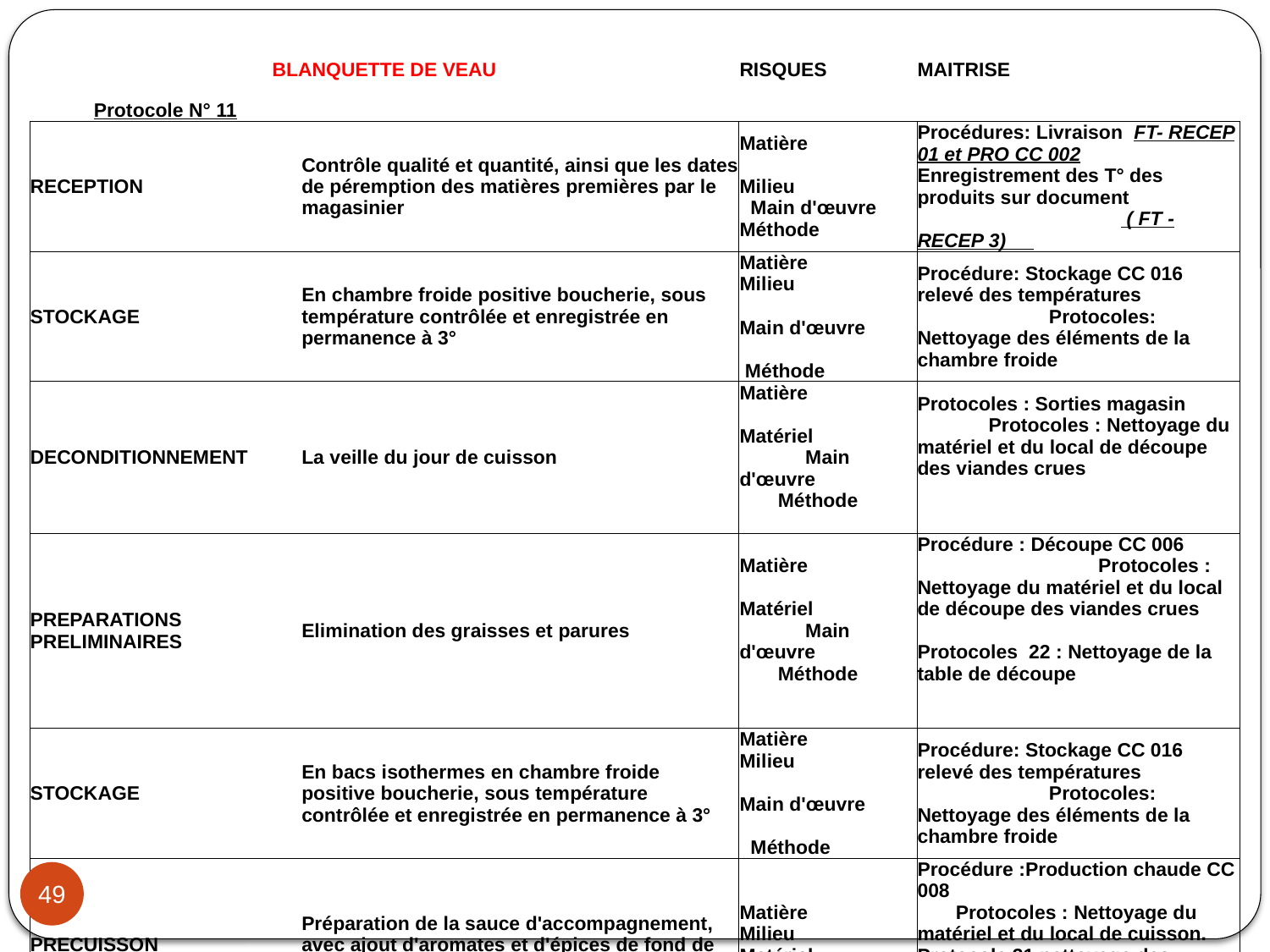

| BLANQUETTE DE VEAU |  |  |  |  |  | RISQUES | MAITRISE |
| --- | --- | --- | --- | --- | --- | --- | --- |
| Protocole N° 11 |  |  |  |  |  |  |  |
| RECEPTION | Contrôle qualité et quantité, ainsi que les dates de péremption des matières premières par le magasinier |  |  |  |  | Matière Milieu Main d'œuvre Méthode | Procédures: Livraison FT- RECEP 01 et PRO CC 002 Enregistrement des T° des produits sur document ( FT - RECEP 3) |
| STOCKAGE | En chambre froide positive boucherie, sous température contrôlée et enregistrée en permanence à 3° |  |  |  |  | Matière Milieu Main d'œuvre Méthode | Procédure: Stockage CC 016 relevé des températures Protocoles: Nettoyage des éléments de la chambre froide |
| DECONDITIONNEMENT | La veille du jour de cuisson |  |  |  |  | Matière Matériel Main d'œuvre Méthode | Protocoles : Sorties magasin Protocoles : Nettoyage du matériel et du local de découpe des viandes crues |
| PREPARATIONS PRELIMINAIRES | Elimination des graisses et parures |  |  |  |  | Matière Matériel Main d'œuvre Méthode | Procédure : Découpe CC 006 Protocoles : Nettoyage du matériel et du local de découpe des viandes crues Protocoles 22 : Nettoyage de la table de découpe |
| STOCKAGE | En bacs isothermes en chambre froide positive boucherie, sous température contrôlée et enregistrée en permanence à 3° |  |  |  |  | Matière Milieu Main d'œuvre Méthode | Procédure: Stockage CC 016 relevé des températures Protocoles: Nettoyage des éléments de la chambre froide |
| PRECUISSON | Préparation de la sauce d'accompagnement, avec ajout d'aromates et d'épices de fond de sauce et de vin. Maintient de la sauce en T° |  |  |  |  | Matière Milieu Matériel Méthode | Procédure :Production chaude CC 008 Protocoles : Nettoyage du matériel et du local de cuisson. Protocole 31 nettoyage des sauteuses de cuisson |
| CUISSON de jour | Cuisson vapeur de la viande sur grilles et chariot en four de cuisson, point de consigne pour la cuisson 90° à cœur, durée 1H30 |  |  |  |  | Matière Milieu Matériel Méthode | Procédure :Production chaude CC 008 Protocoles : Nettoyage du matériel et du local de cuisson. Protocole 1 et 2 nettoyage des fours de cuisson |
| ASSEMBLAGE ET CONDITIONNEMENT | Sur machine de conditionnement, en barquettes polypropylène à usage unique, en format 1/8 ème pour Mono-Portion, ou format 1/4 pour multi-Portions de 5 rations |  |  |  |  | Matière Milieu Matériel Méthode | Procédure : Production chaude CC 008 Protocoles: Nettoyage du matériel et du local de Production chaude. |
| OPERCULAGE | Pour la protection des aliments, dépose d'un film alimentaire pelable, précisant le nom du plat ainsi que la date de fabrication et de consommation |  |  |  |  | Milieu Matériel Main d'œuvre Méthode | Procédure : Conditionnement chaud CC 009 Protocoles: Nettoyage du matériel et du local de Production chaude. Protocole 29 : Nettoyage de l'operculeuse |
| REFROIDISSEMENT | En cellule de réfrigération rapide et selon la réglementation en vigueur température d'entrée égale ou supérieur à 63°, abaissée à 10° en moins de 2 heures |  |  |  |  | Matière Milieu Matériel Méthode | Procédure : Refroidissement CC 018. Protocoles 46 : Nettoyage des cellules de réfrigération |
| STOCKAGE 5 jours maximum | Sur une échelle en chambre froide positive des plats cuisinés, sous température contrôlée et enregistrée en permanence à 3° |  |  |  |  | Matière Milieu Main d'œuvre Méthode | Procédure : Avitaillement CC 010 et Procédure: Stockage CC 016 relevé des températures. Protocoles: Nettoyage des éléments de la chambre froide |
| ACHEMINEMENT en cagettes | En camion frigorifique, température positive de 3° |  |  |  |  | Milieu Matériel Main d'œuvre Méthode | Procédure: Transport CC 012 relevé des températures. Protocoles 54: Nettoyage du véhicule frigorifique de livraison |
49